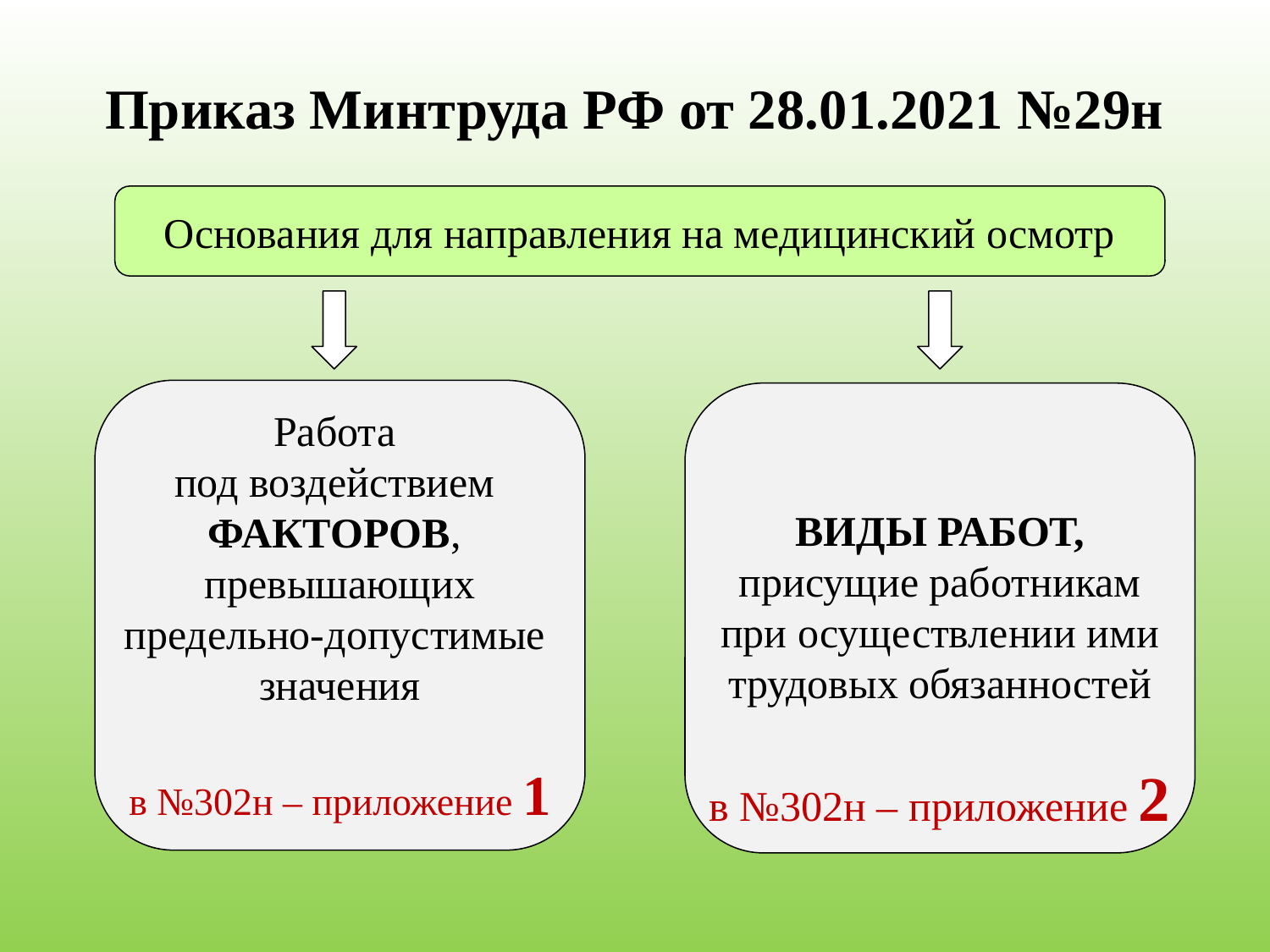

# Приказ Минтруда РФ от 28.01.2021 №29н

Основания для направления на медицинский осмотр

Работа
под воздействием
ФАКТОРОВ,
превышающих
предельно-допустимые
значения

в №302н – приложение 1

ВИДЫ РАБОТ,
присущие работникам
при осуществлении ими
трудовых обязанностей

в №302н – приложение 2